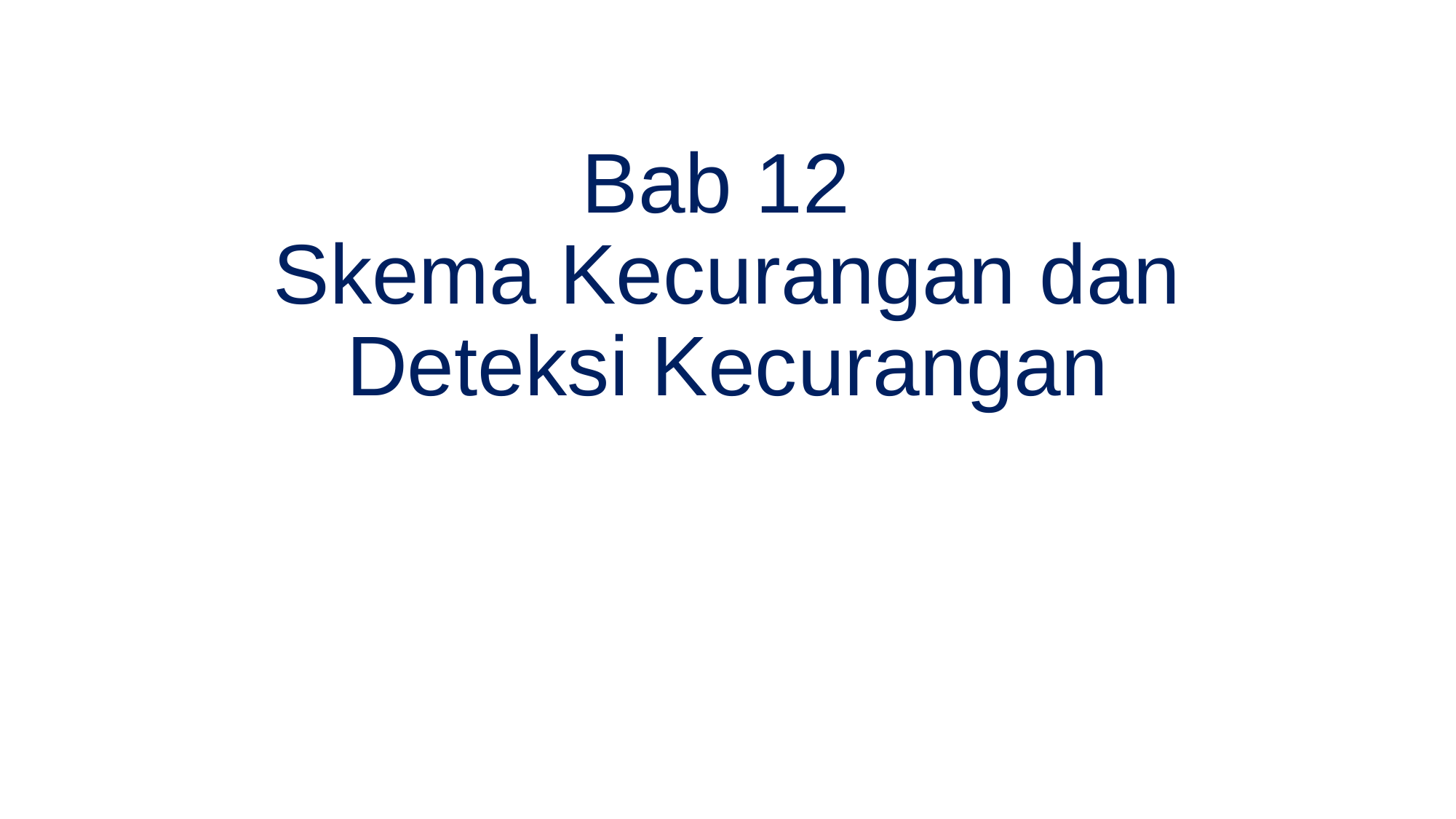

# Bab 12 Skema Kecurangan dan Deteksi Kecurangan